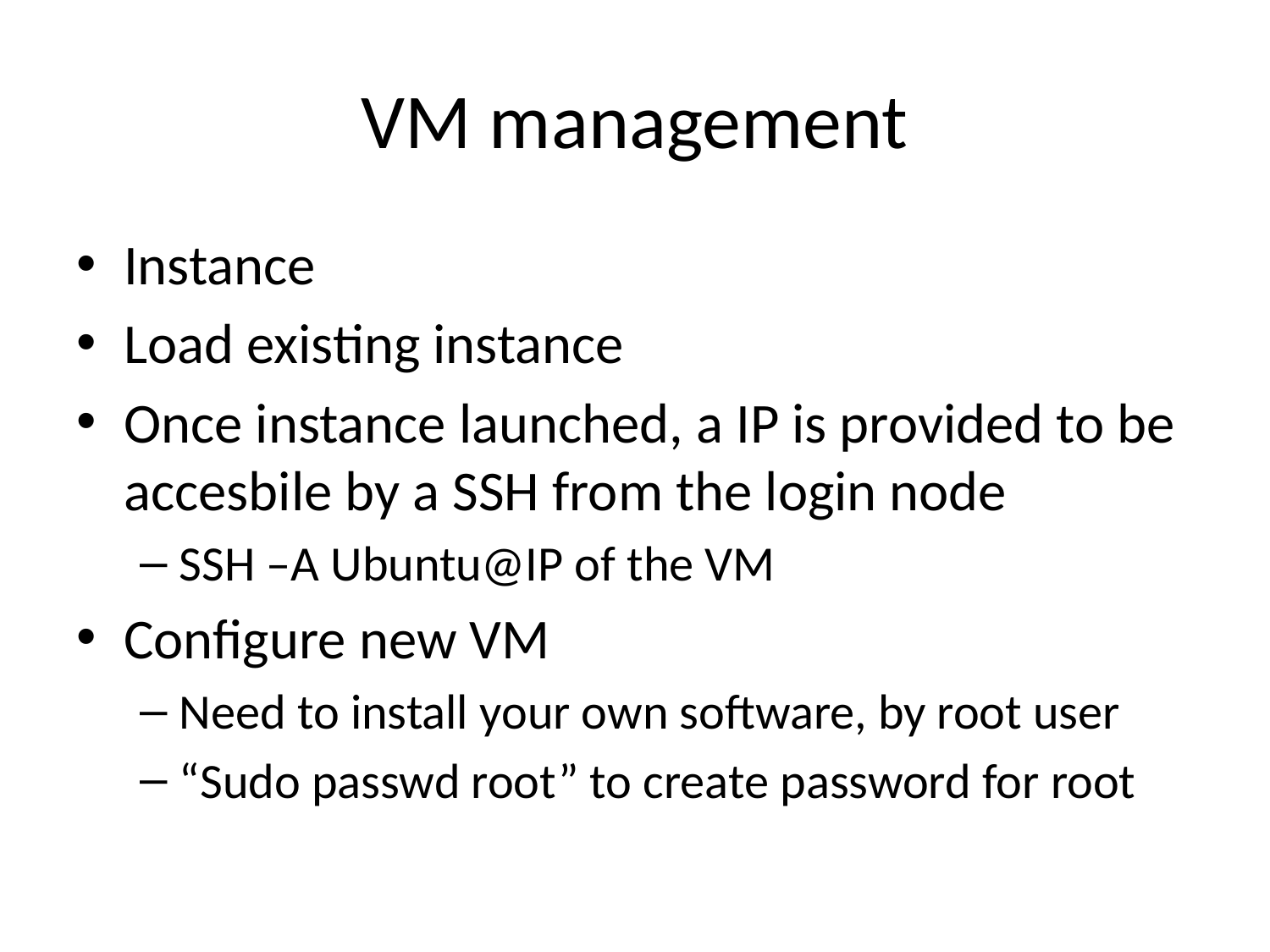

# VM management
Instance
Load existing instance
Once instance launched, a IP is provided to be accesbile by a SSH from the login node
SSH –A Ubuntu@IP of the VM
Configure new VM
Need to install your own software, by root user
“Sudo passwd root” to create password for root